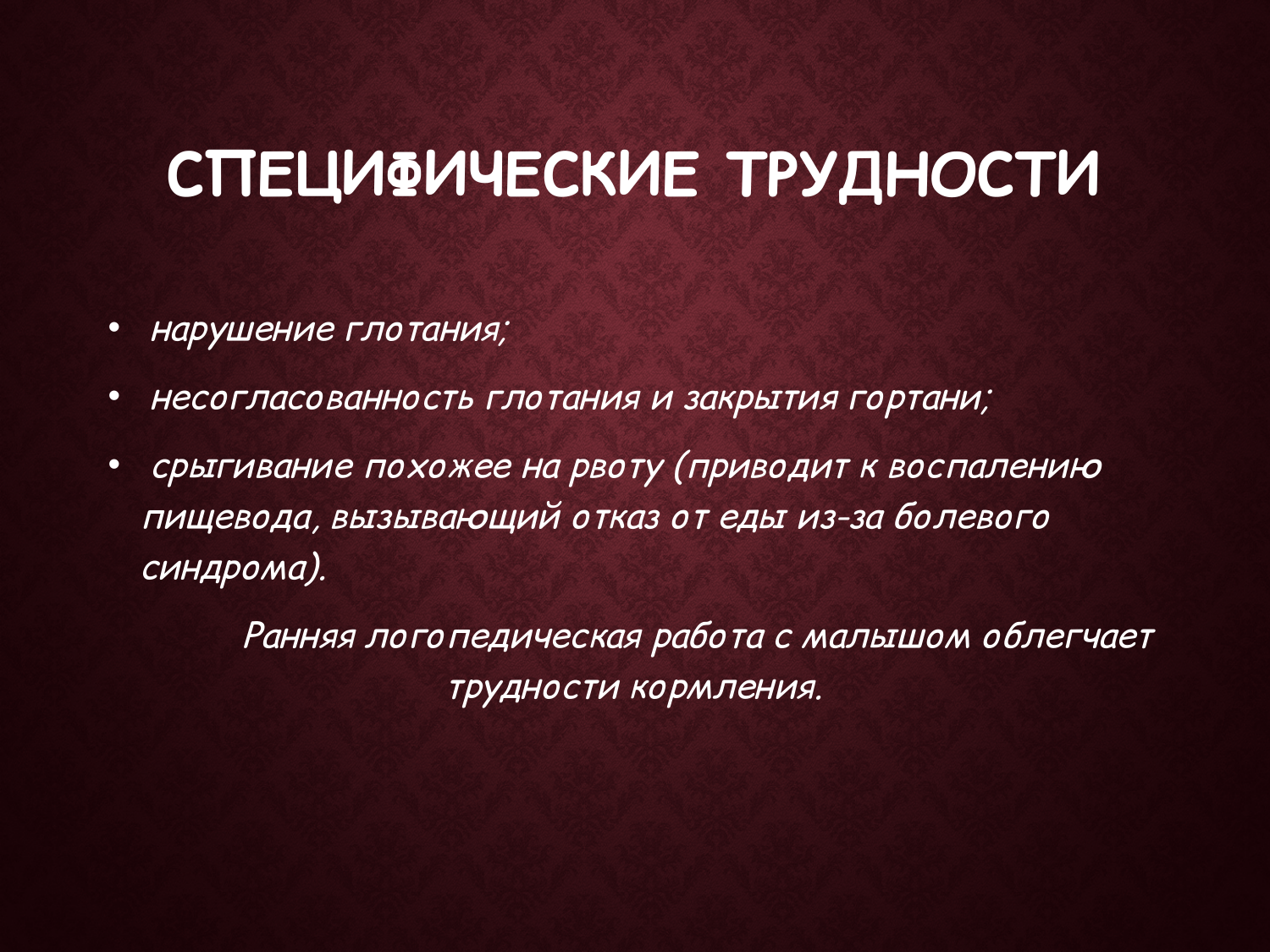

# Специфические трудности
 нарушение глотания;
 несогласованность глотания и закрытия гортани;
 срыгивание похожее на рвоту (приводит к воспалению пищевода, вызывающий отказ от еды из-за болевого синдрома).
	Ранняя логопедическая работа с малышом облегчает трудности кормления.